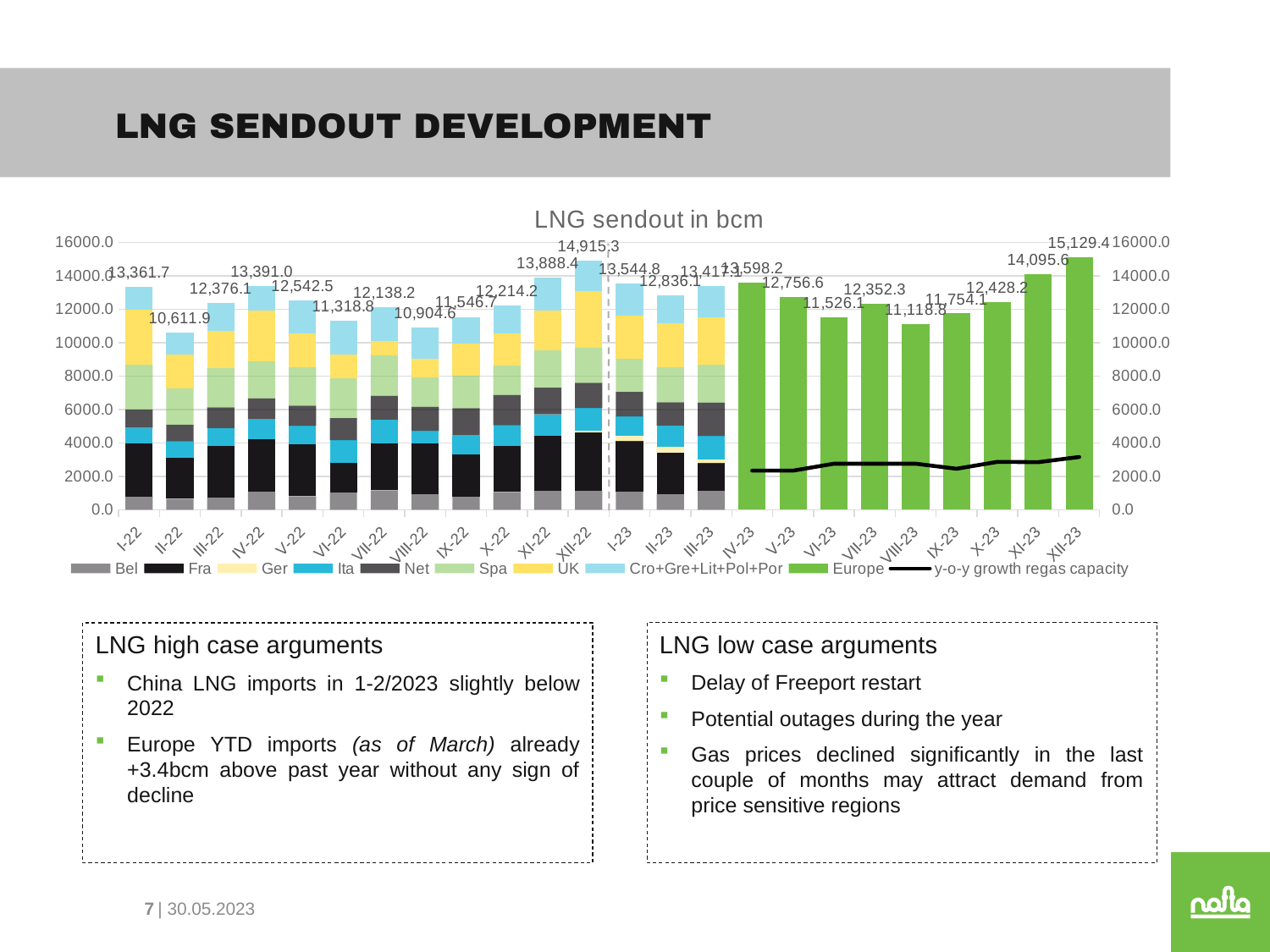

LNG sendout development

### Chart: LNG sendout in bcm

| Category | Bel | Fra | Ger | Ita | Net | Spa | UK | Cro+Gre+Lit+Pol+Por | Europe | Europe2 | y-o-y growth regas capacity |
|---|---|---|---|---|---|---|---|---|---|---|---|
| 44562 | 803.4366197183108 | 3151.032863849765 | 0.0 | 953.2112676056337 | 1079.1173708920187 | 2708.7605633802823 | 3290.697 | 1375.4553990610327 | None | 13361.711084507042 | None |
| 44593 | 664.0751173708921 | 2470.6384976525824 | 0.0 | 968.1314553990612 | 987.1643192488262 | 2191.342723004695 | 2028.485 | 1302.0281690140846 | None | 10611.865281690145 | None |
| 44621 | 749.3896713615021 | 3077.859154929577 | 0.0 | 1066.3474178403758 | 1238.5915492957745 | 2338.9389671361505 | 2245.563 | 1659.4178403755868 | None | 12376.107600938965 | None |
| 44652 | 1083.7183098591547 | 3124.985915492958 | 0.0 | 1205.9154929577464 | 1259.661971830986 | 2212.0187793427226 | 3049.958 | 1454.7699530516436 | None | 13391.028422535212 | None |
| 44682 | 805.9906103286386 | 3112.4600938967133 | 0.0 | 1106.7417840375588 | 1212.0657276995305 | 2317.5399061032854 | 1989.9279999999999 | 1997.7276995305165 | None | 12542.453821596244 | None |
| 44713 | 1059.042253521127 | 1738.7981220657273 | 0.0 | 1371.9812206572772 | 1314.4413145539904 | 2401.389671361503 | 1413.474 | 2019.6619718309857 | None | 11318.788553990613 | None |
| 44743 | 1167.1079812206572 | 2821.5774647887333 | 0.0 | 1410.7887323943662 | 1427.680751173709 | 2404.8075117370895 | 881.874 | 2024.4037558685447 | None | 12138.240197183099 | None |
| 44774 | 935.4178403755867 | 3043.023474178404 | 0.0 | 739.906103286385 | 1447.5117370892024 | 1752.901408450704 | 1130.602 | 1855.192488262911 | None | 10904.555051643192 | None |
| 44805 | 778.7042253521124 | 2546.44131455399 | 0.0 | 1117.9154929577462 | 1636.0563380281685 | 1951.7746478873237 | 1938.7640000000001 | 1577.0798122065728 | None | 11546.735830985916 | None |
| 44835 | 1070.1220657276992 | 2760.798122065727 | 0.0 | 1229.7276995305167 | 1815.1830985915485 | 1756.7699530516438 | 1911.825 | 1669.7276995305165 | None | 12214.153638497652 | None |
| 44866 | 1131.9530516431923 | 3290.103286384975 | 0.0 | 1283.3051643192491 | 1603.821596244131 | 2249.8873239436625 | 2377.318 | 1951.962441314554 | None | 13888.350863849762 | None |
| 44896 | 1130.3286384976527 | 3493.5305164319248 | 85.87793427230046 | 1385.868544600939 | 1503.5023474178395 | 2121.417840375587 | 3361.967 | 1832.8450704225352 | None | 14915.337892018779 | None |
| 44927 | 1101.0892018779339 | 3000.150234741785 | 301.24882629107987 | 1183.5305164319248 | 1473.6056338028166 | 1984.2629107981224 | 2604.0 | 1896.9295774647887 | None | 13544.81690140845 | None |
| 44958 | 949.7934272300472 | 2476.422535211266 | 346.8356807511737 | 1263.1455399061033 | 1404.2347417840374 | 2102.600938967137 | 2632.0 | 1661.051643192488 | None | 12836.084507042253 | None |
| 44986 | 1136.4968701095459 | 1647.0023474178402 | 240.0923317683881 | 1400.2636932707358 | 2002.6048513302026 | 2259.9436619718313 | 2821.0 | 1909.7433489827854 | None | 13417.147104851327 | None |
| 45017 | None | None | None | None | None | None | None | None | 13598.226032437045 | 13598.226032437045 | 2341.666666666667 |
| 45047 | None | None | None | None | None | None | None | None | 12756.635639778062 | 12756.635639778062 | 2341.666666666667 |
| 45078 | None | None | None | None | None | None | None | None | 11526.08006060606 | 11526.08006060606 | 2758.3333333333335 |
| 45108 | None | None | None | None | None | None | None | None | 12352.318728979944 | 12352.318728979944 | 2758.3333333333335 |
| 45139 | None | None | None | None | None | None | None | None | 11118.840156209988 | 11118.840156209988 | 2758.3333333333335 |
| 45170 | None | None | None | None | None | None | None | None | 11754.140013657707 | 11754.140013657707 | 2454.3333333333335 |
| 45200 | None | None | None | None | None | None | None | None | 12428.222780623131 | 12428.222780623131 | 2866.6666666666665 |
| 45231 | None | None | None | None | None | None | None | None | 14095.595422108408 | 14095.595422108408 | 2849.9999999999995 |
| 45261 | None | None | None | None | None | None | None | None | 15129.407034144264 | 15129.407034144264 | 3158.333333333333 |
LNG low case arguments
Delay of Freeport restart
Potential outages during the year
Gas prices declined significantly in the last couple of months may attract demand from price sensitive regions

LNG high case arguments
China LNG imports in 1-2/2023 slightly below 2022
Europe YTD imports (as of March) already +3.4bcm above past year without any sign of decline

7
| 30.05.2023